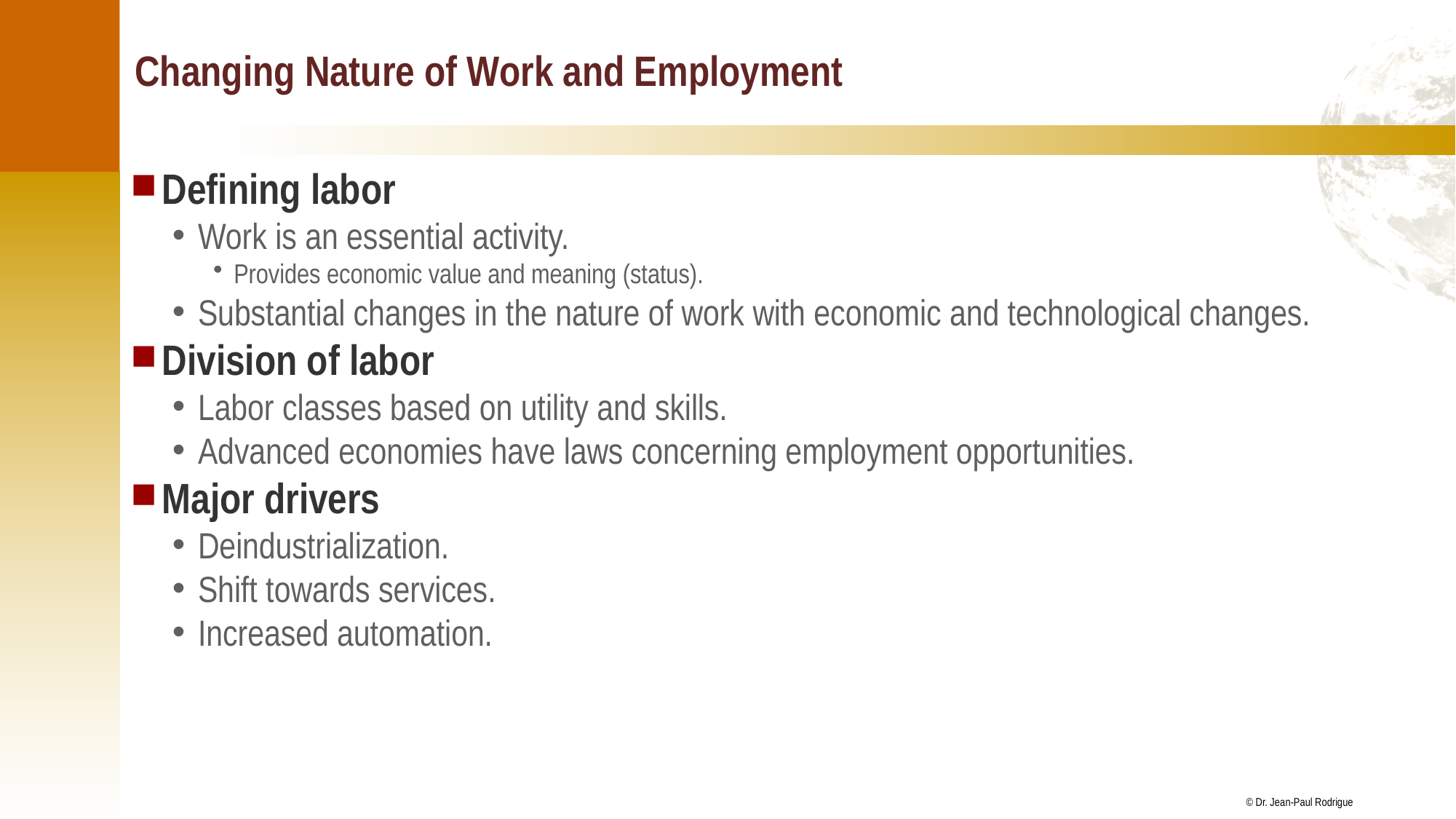

# Changing Nature of Work and Employment
Defining labor
Work is an essential activity.
Provides economic value and meaning (status).
Substantial changes in the nature of work with economic and technological changes.
Division of labor
Labor classes based on utility and skills.
Advanced economies have laws concerning employment opportunities.
Major drivers
Deindustrialization.
Shift towards services.
Increased automation.